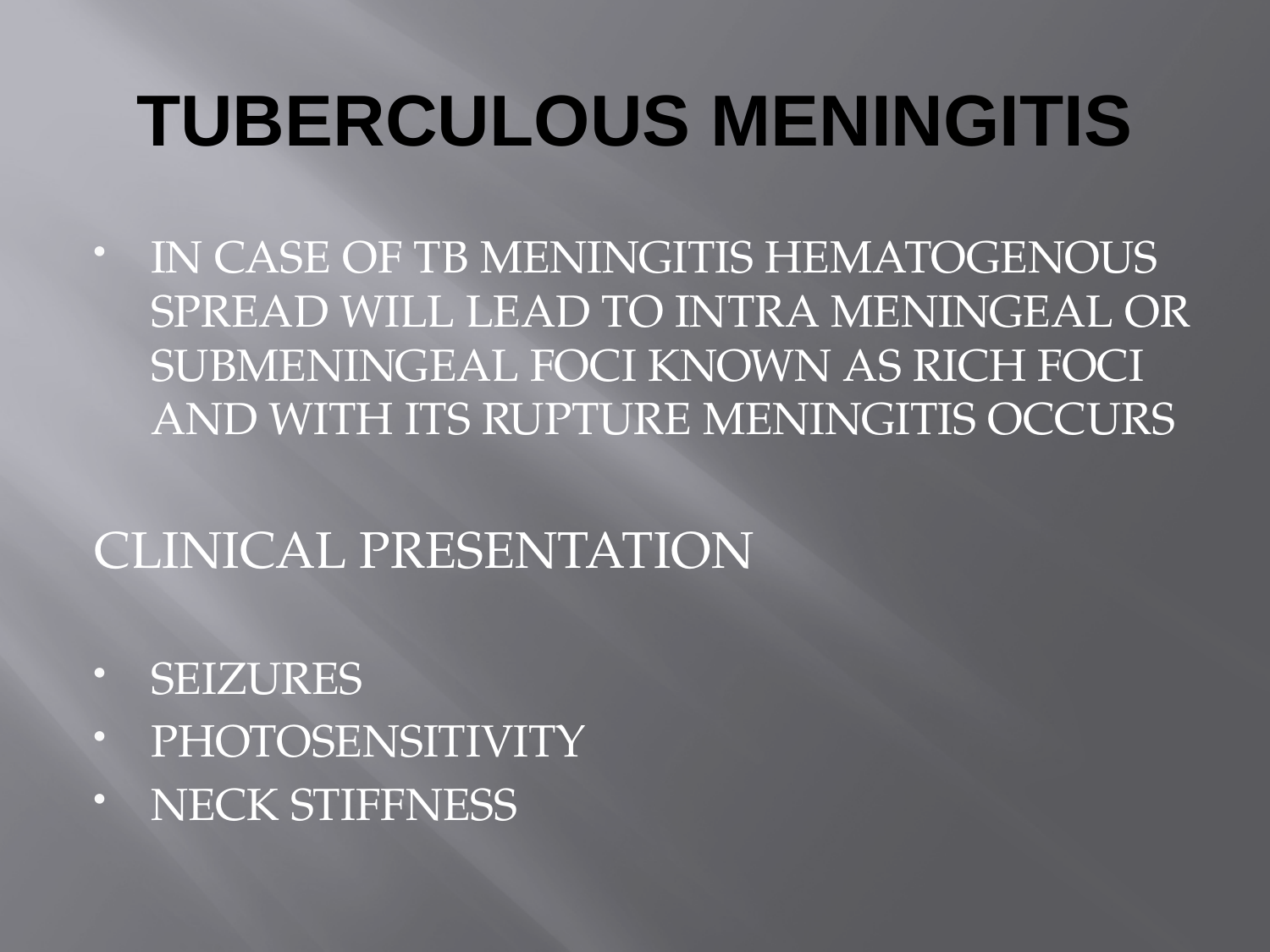

# TUBERCULOUS MENINGITIS
IN CASE OF TB MENINGITIS HEMATOGENOUS SPREAD WILL LEAD TO INTRA MENINGEAL OR SUBMENINGEAL FOCI KNOWN AS RICH FOCI AND WITH ITS RUPTURE MENINGITIS OCCURS

CLINICAL PRESENTATION

SEIZURES
PHOTOSENSITIVITY
NECK STIFFNESS